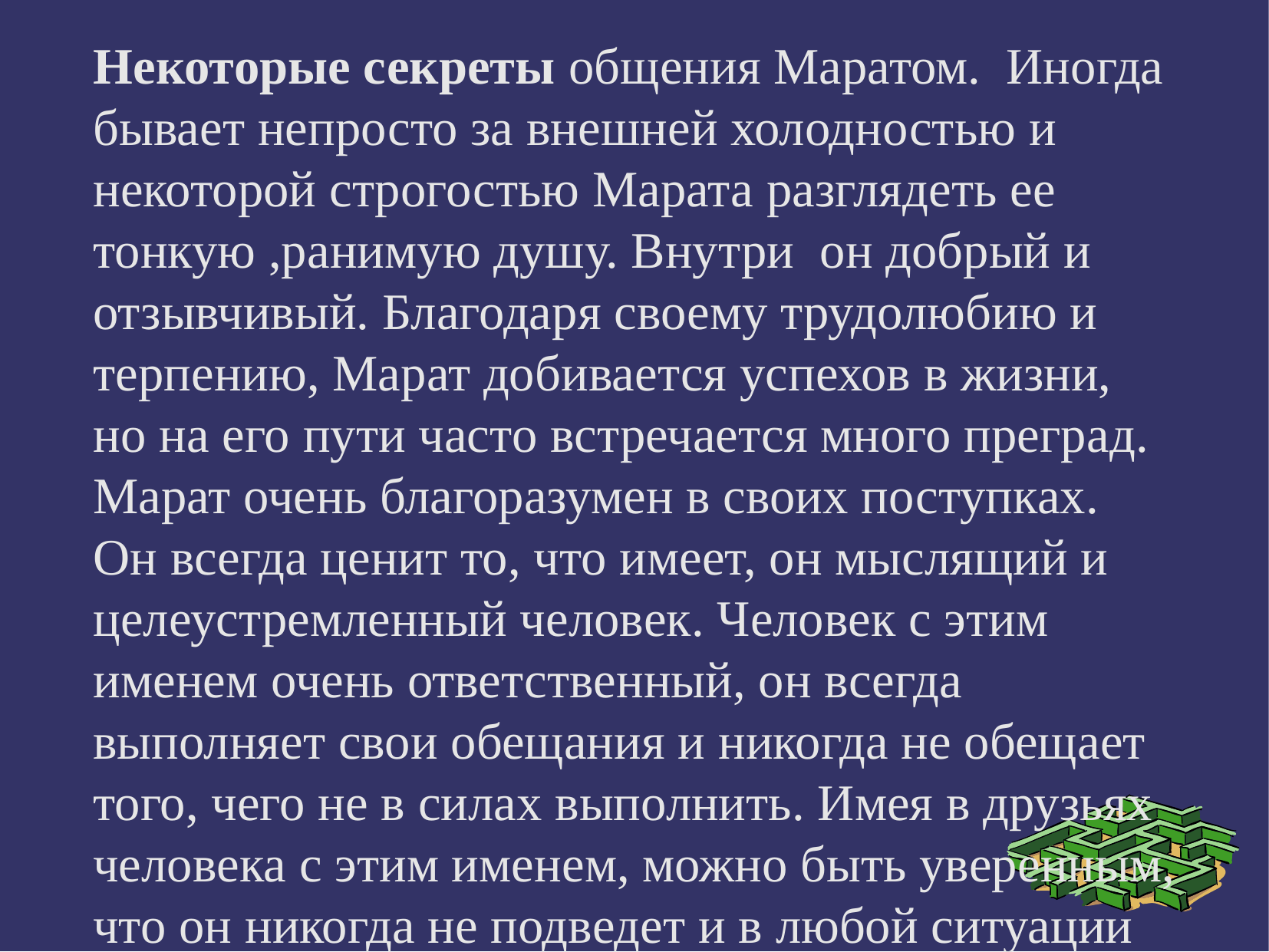

Некоторые секреты общения Маратом.  Иногда бывает непросто за внешней холодностью и некоторой строгостью Марата разглядеть ее тонкую ,ранимую душу. Внутри  он добрый и отзывчивый. Благодаря своему трудолюбию и терпению, Марат добивается успехов в жизни, но на его пути часто встречается много преград. Марат очень благоразумен в своих поступках. Он всегда ценит то, что имеет, он мыслящий и целеустремленный человек. Человек с этим именем очень ответственный, он всегда выполняет свои обещания и никогда не обещает того, чего не в силах выполнить. Имея в друзьях человека с этим именем, можно быть уверенным, что он никогда не подведет и в любой ситуации готов оказать помощь.